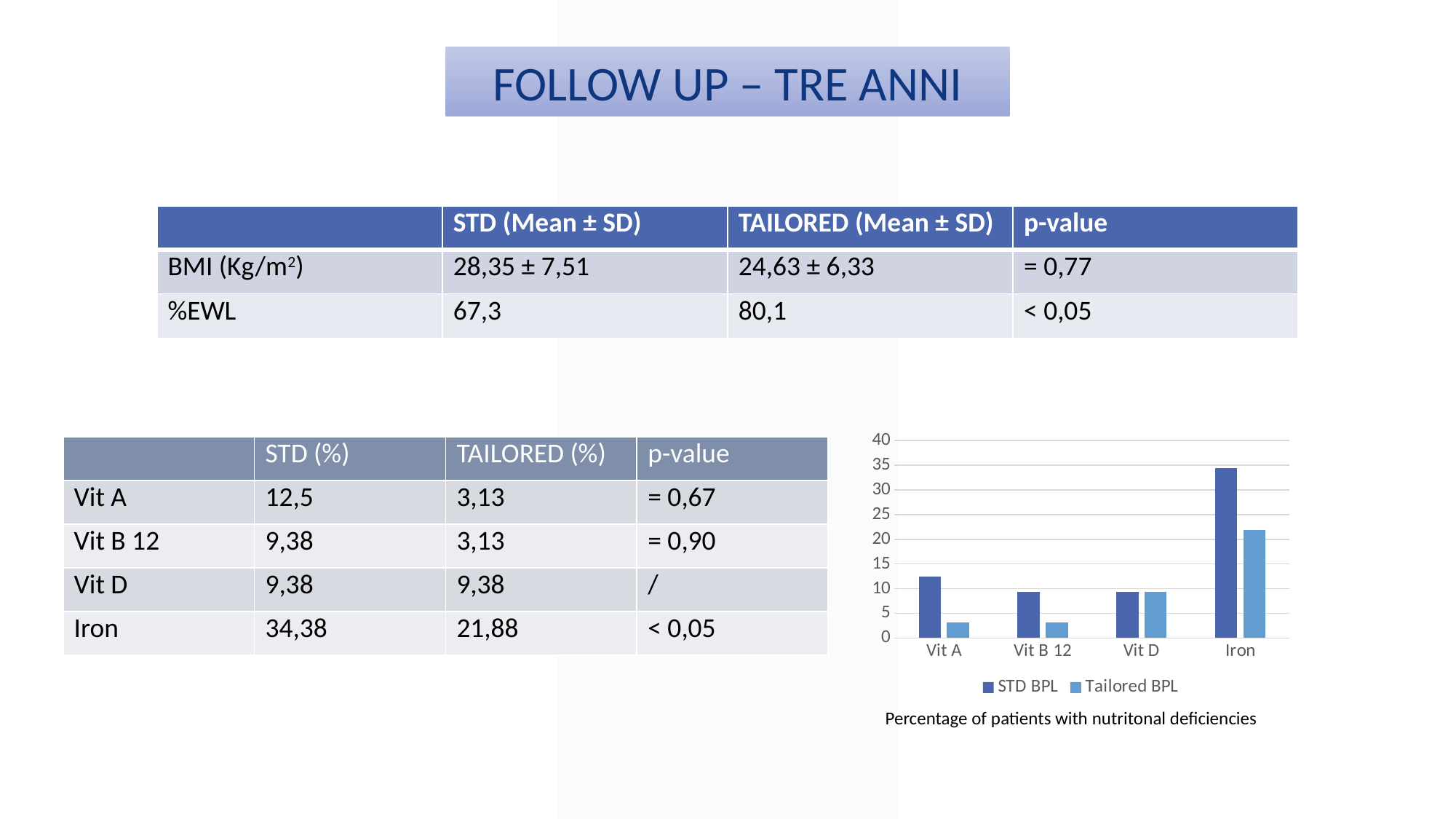

FOLLOW UP – TRE ANNI
|  | STD (Mean ± SD) | TAILORED (Mean ± SD) | p-value |
| --- | --- | --- | --- |
| BMI (Kg/m2) | 28,35 ± 7,51 | 24,63 ± 6,33 | = 0,77 |
| %EWL | 67,3 | 80,1 | < 0,05 |

### Chart

| Category | STD BPL | Tailored BPL |
|---|---|---|
| Vit A | 12.5 | 3.13 |
| Vit B 12 | 9.38 | 3.13 |
| Vit D | 9.38 | 9.38 |
| Iron | 34.38 | 21.88 |
|  | STD (%) | TAILORED (%) | p-value |
| --- | --- | --- | --- |
| Vit A | 12,5 | 3,13 | = 0,67 |
| Vit B 12 | 9,38 | 3,13 | = 0,90 |
| Vit D | 9,38 | 9,38 | / |
| Iron | 34,38 | 21,88 | < 0,05 |
Percentage of patients with nutritonal deficiencies